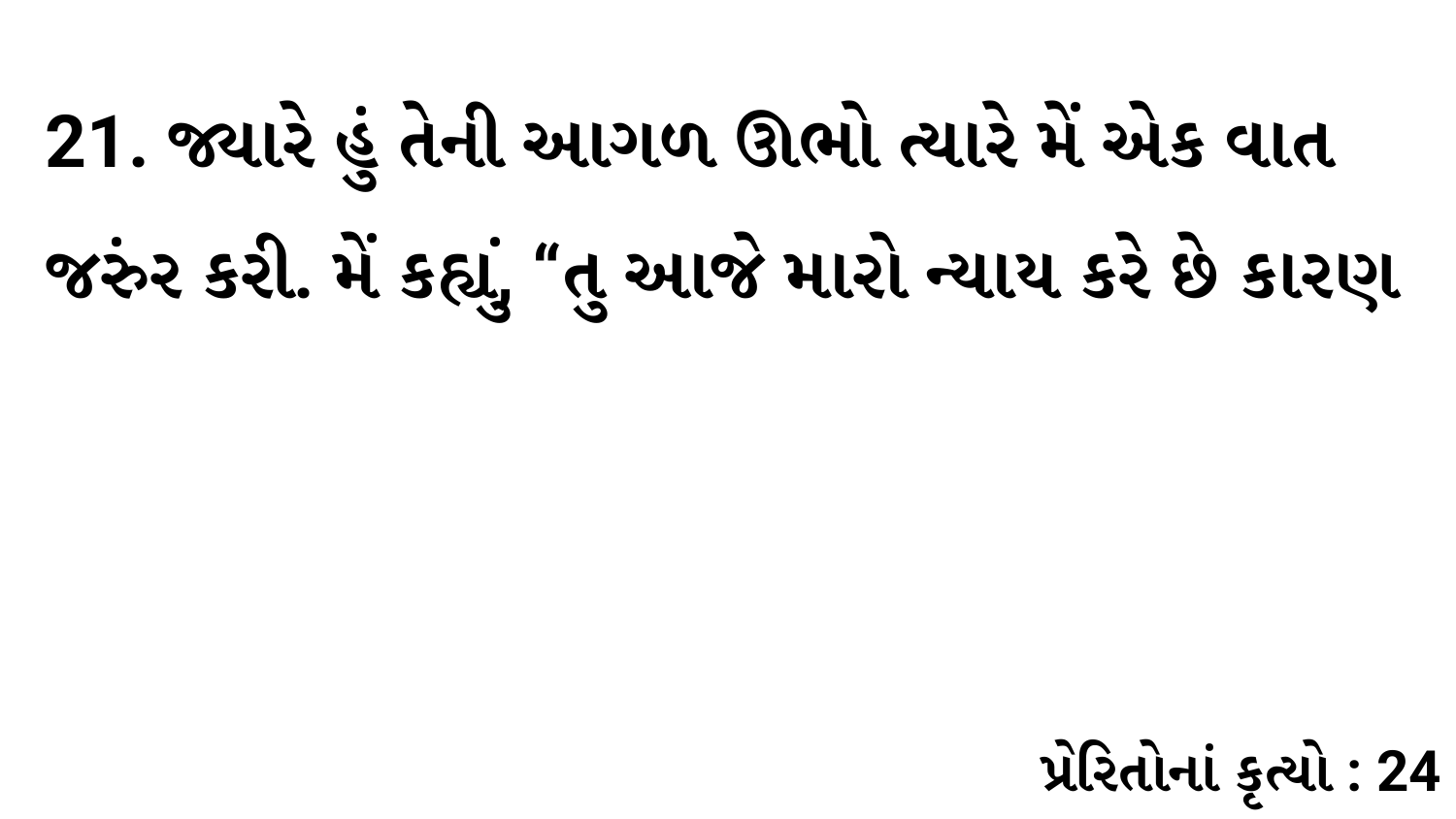

21. જ્યારે હું તેની આગળ ઊભો ત્યારે મેં એક વાત જરુંર કરી. મેં કહ્યું, “તુ આજે મારો ન્યાય કરે છે કારણ
પ્રેરિતોનાં કૃત્યો : 24